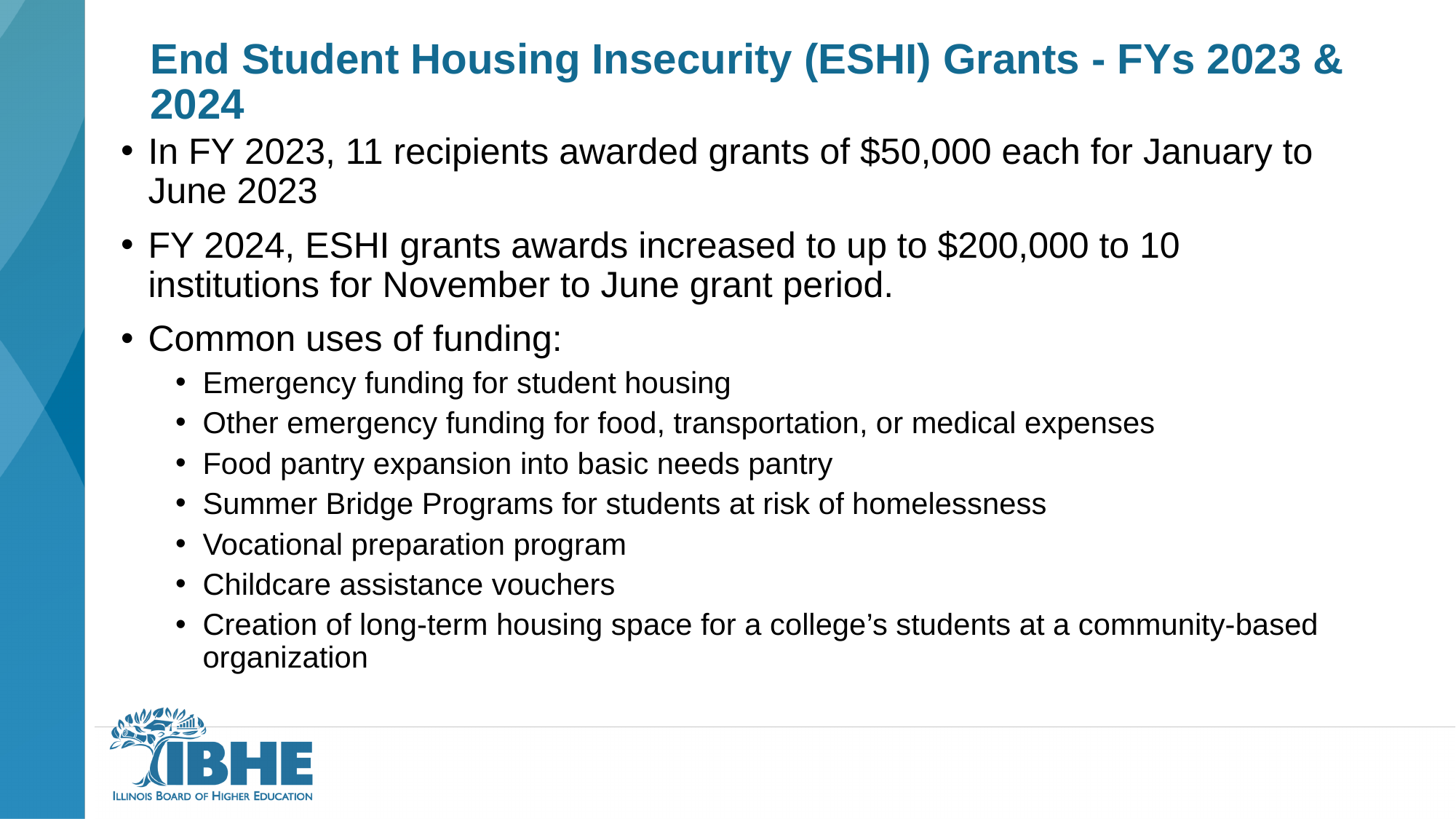

# End Student Housing Insecurity (ESHI) Grants - FYs 2023 & 2024
In FY 2023, 11 recipients awarded grants of $50,000 each for January to June 2023
FY 2024, ESHI grants awards increased to up to $200,000 to 10 institutions for November to June grant period.
Common uses of funding:
Emergency funding for student housing
Other emergency funding for food, transportation, or medical expenses
Food pantry expansion into basic needs pantry
Summer Bridge Programs for students at risk of homelessness
Vocational preparation program
Childcare assistance vouchers
Creation of long-term housing space for a college’s students at a community-based organization